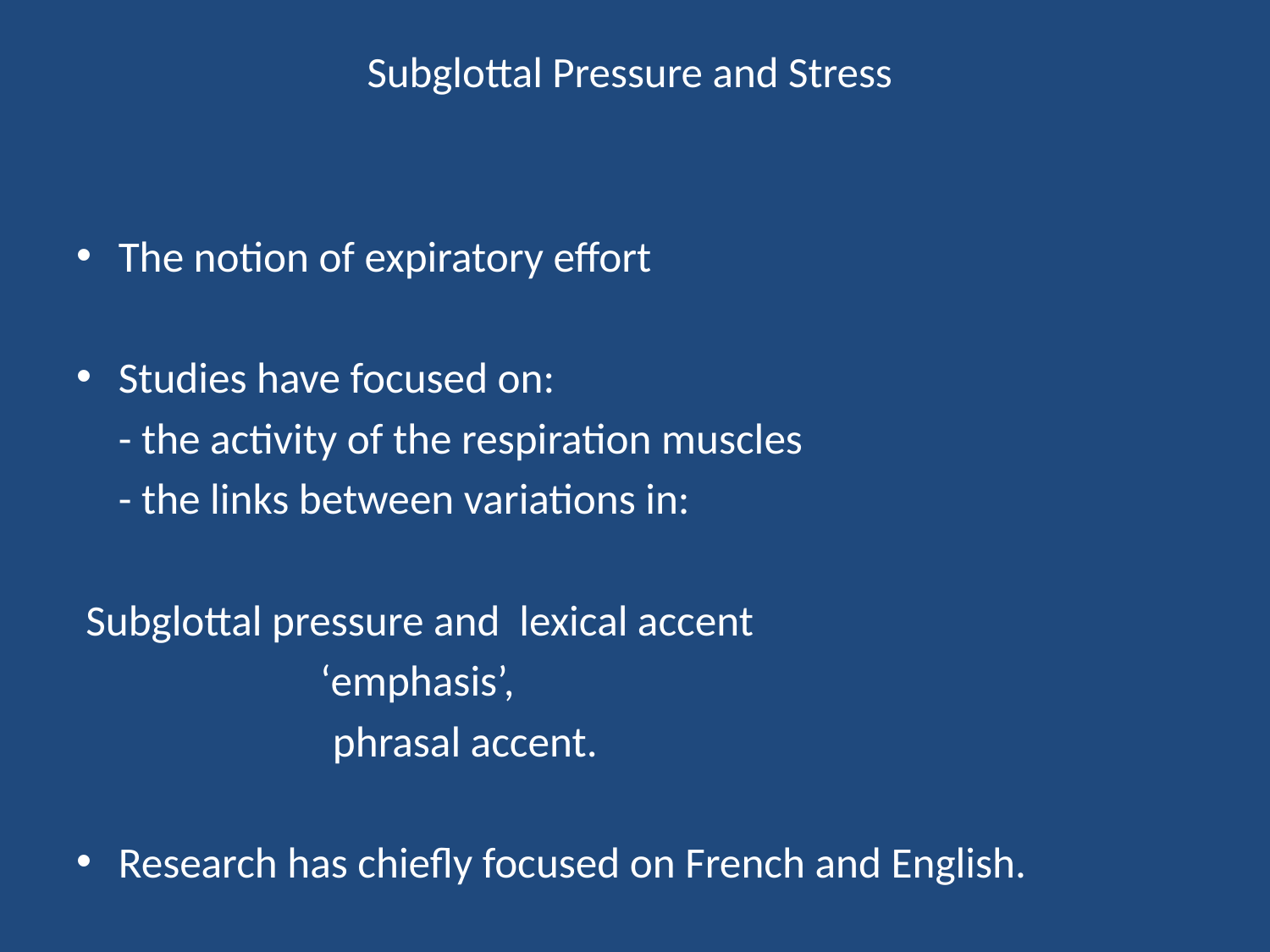

# Subglottal Pressure and Stress
The notion of expiratory effort

Studies have focused on:
		- the activity of the respiration muscles
		- the links between variations in:

 Subglottal pressure and  lexical accent
			      	          ‘emphasis’,
			                      phrasal accent.

Research has chiefly focused on French and English.